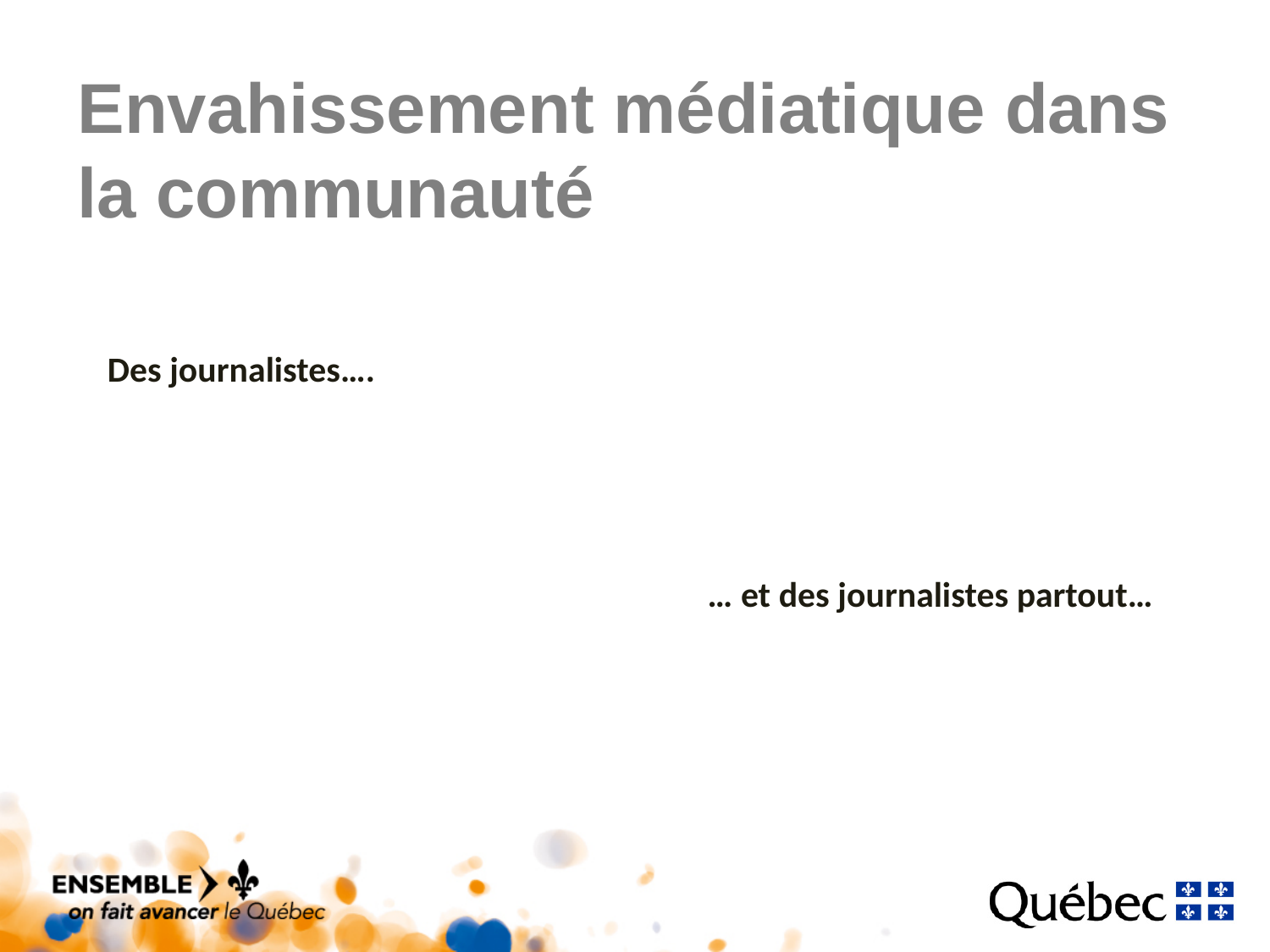

# Envahissement médiatique dans la communauté
Des journalistes….
… et des journalistes partout…